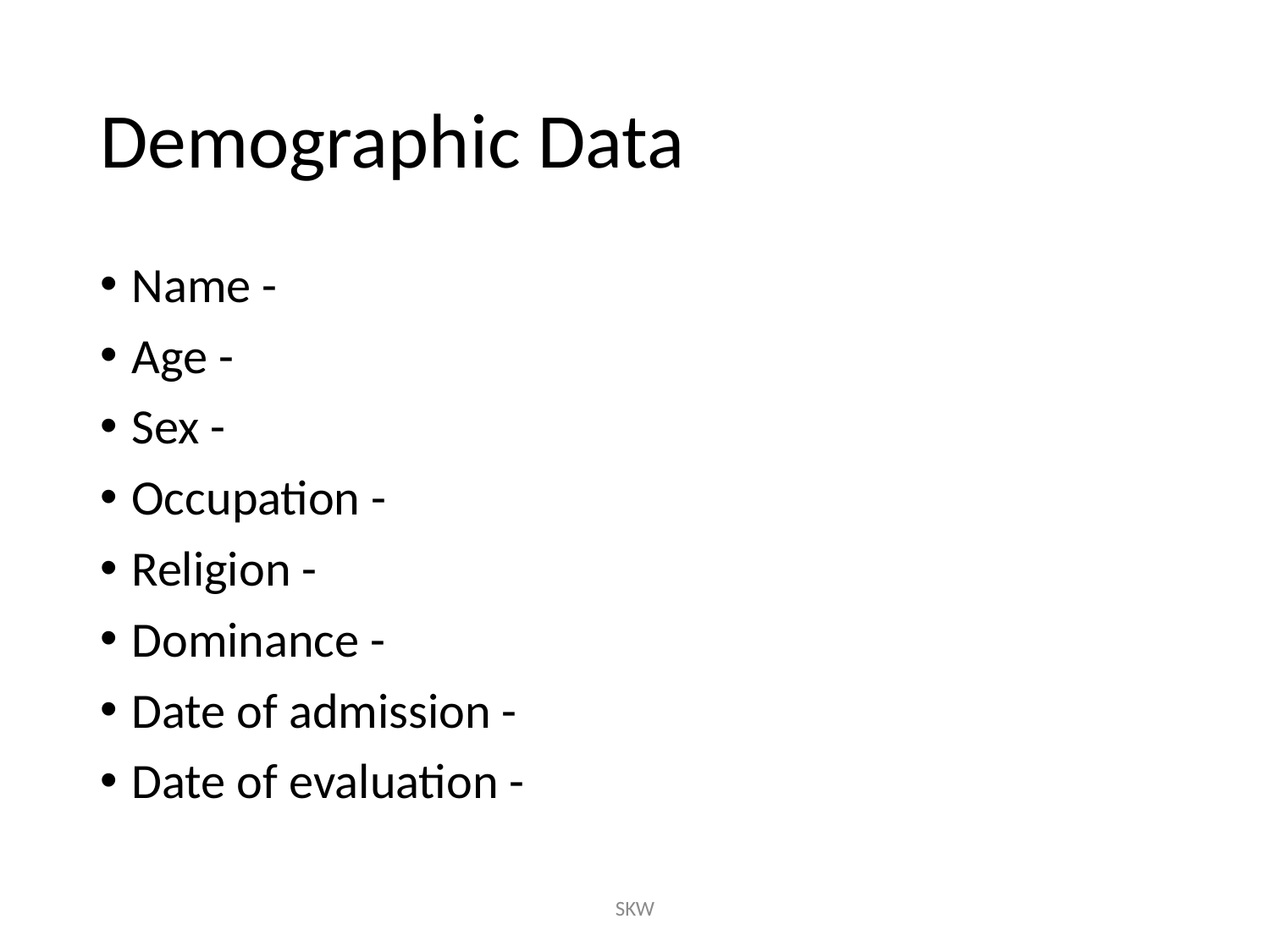

# Demographic Data
Name -
Age -
Sex -
Occupation -
Religion -
Dominance -
Date of admission -
Date of evaluation -
SKW
6